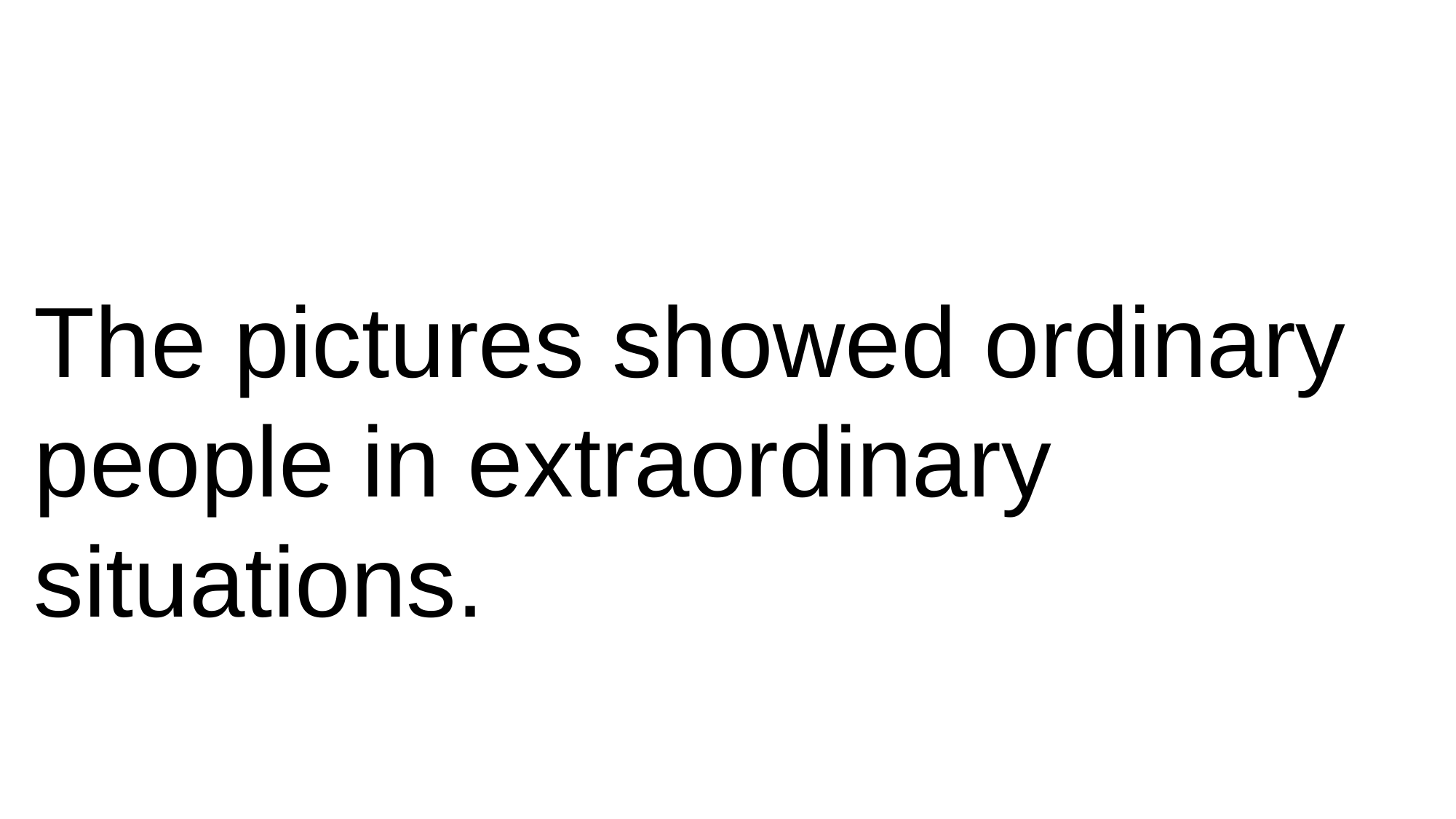

The pictures showed ordinary people in extraordinary situations.